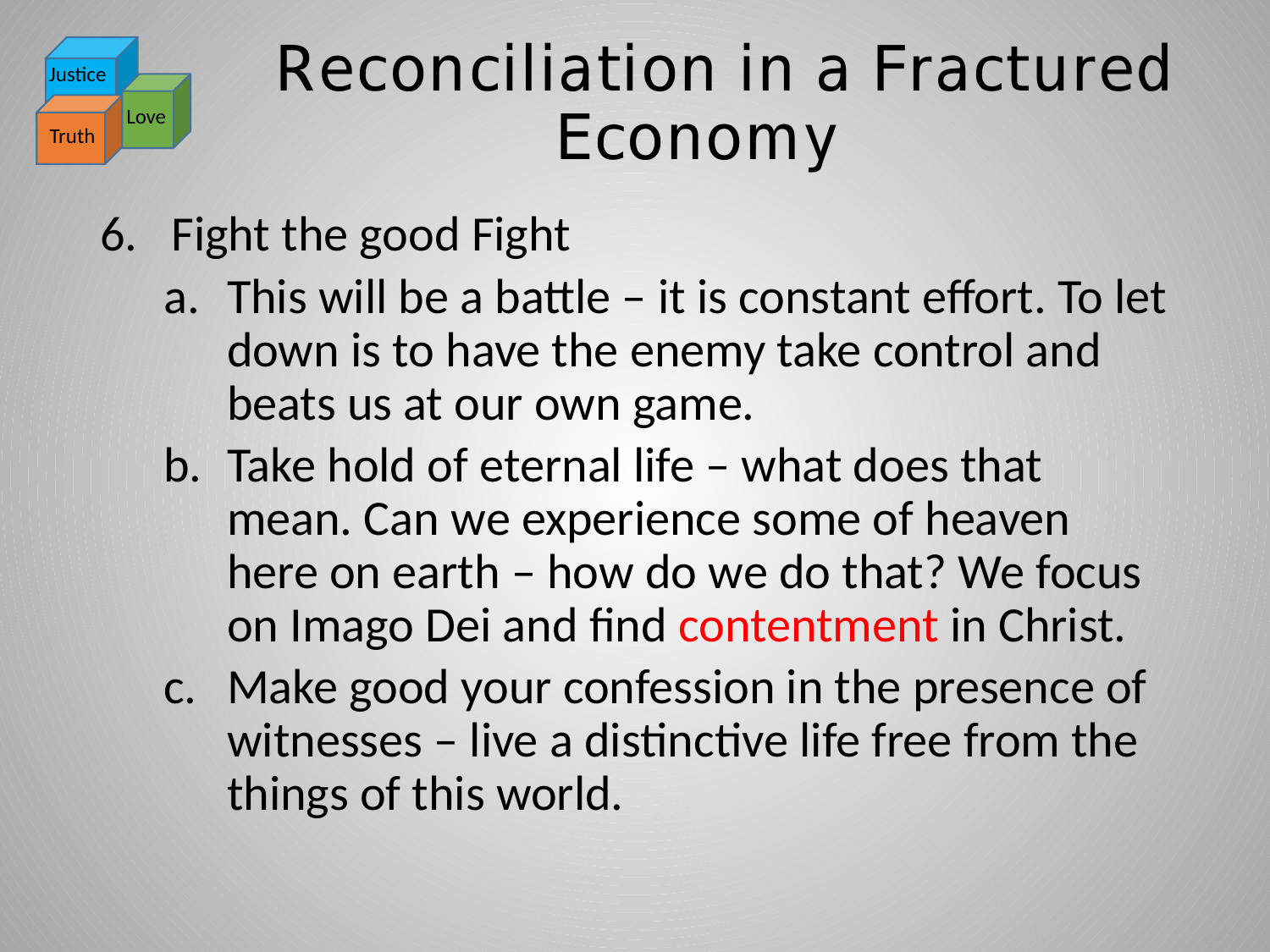

# Reconciliation in a Fractured Economy

Justice

Love
Truth
Fight the good Fight
This will be a battle – it is constant effort. To let down is to have the enemy take control and beats us at our own game.
Take hold of eternal life – what does that mean. Can we experience some of heaven here on earth – how do we do that? We focus on Imago Dei and find contentment in Christ.
Make good your confession in the presence of witnesses – live a distinctive life free from the things of this world.